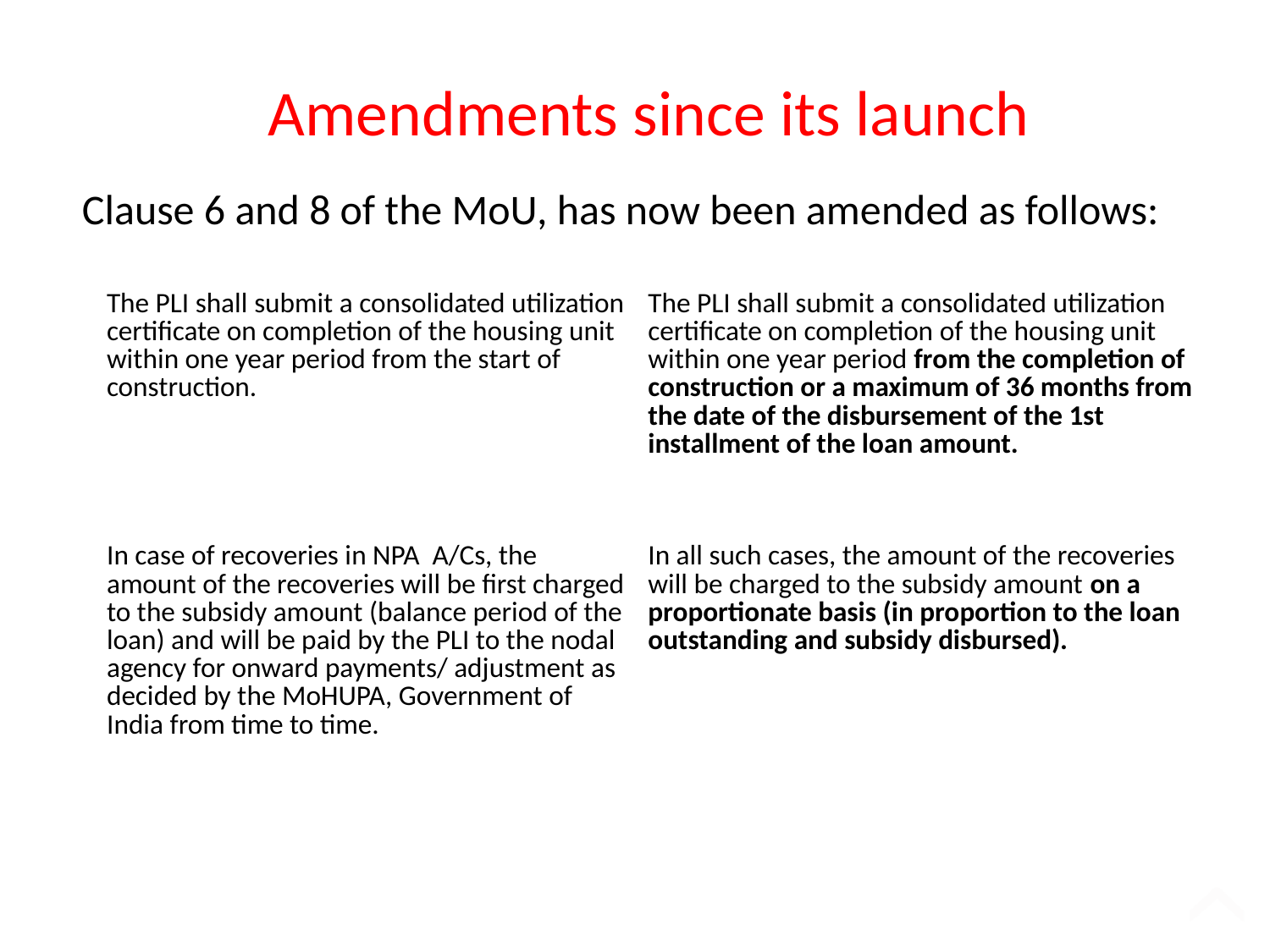

Amendments since its launch

Clause 6 and 8 of the MoU, has now been amended as follows:

| The PLI shall submit a consolidated utilization certificate on completion of the housing unit within one year period from the start of construction. | The PLI shall submit a consolidated utilization certificate on completion of the housing unit within one year period from the completion of construction or a maximum of 36 months from the date of the disbursement of the 1st installment of the loan amount. |
| --- | --- |
| In case of recoveries in NPA A/Cs, the amount of the recoveries will be first charged to the subsidy amount (balance period of the loan) and will be paid by the PLI to the nodal agency for onward payments/ adjustment as decided by the MoHUPA, Government of India from time to time. | In all such cases, the amount of the recoveries will be charged to the subsidy amount on a proportionate basis (in proportion to the loan outstanding and subsidy disbursed). |